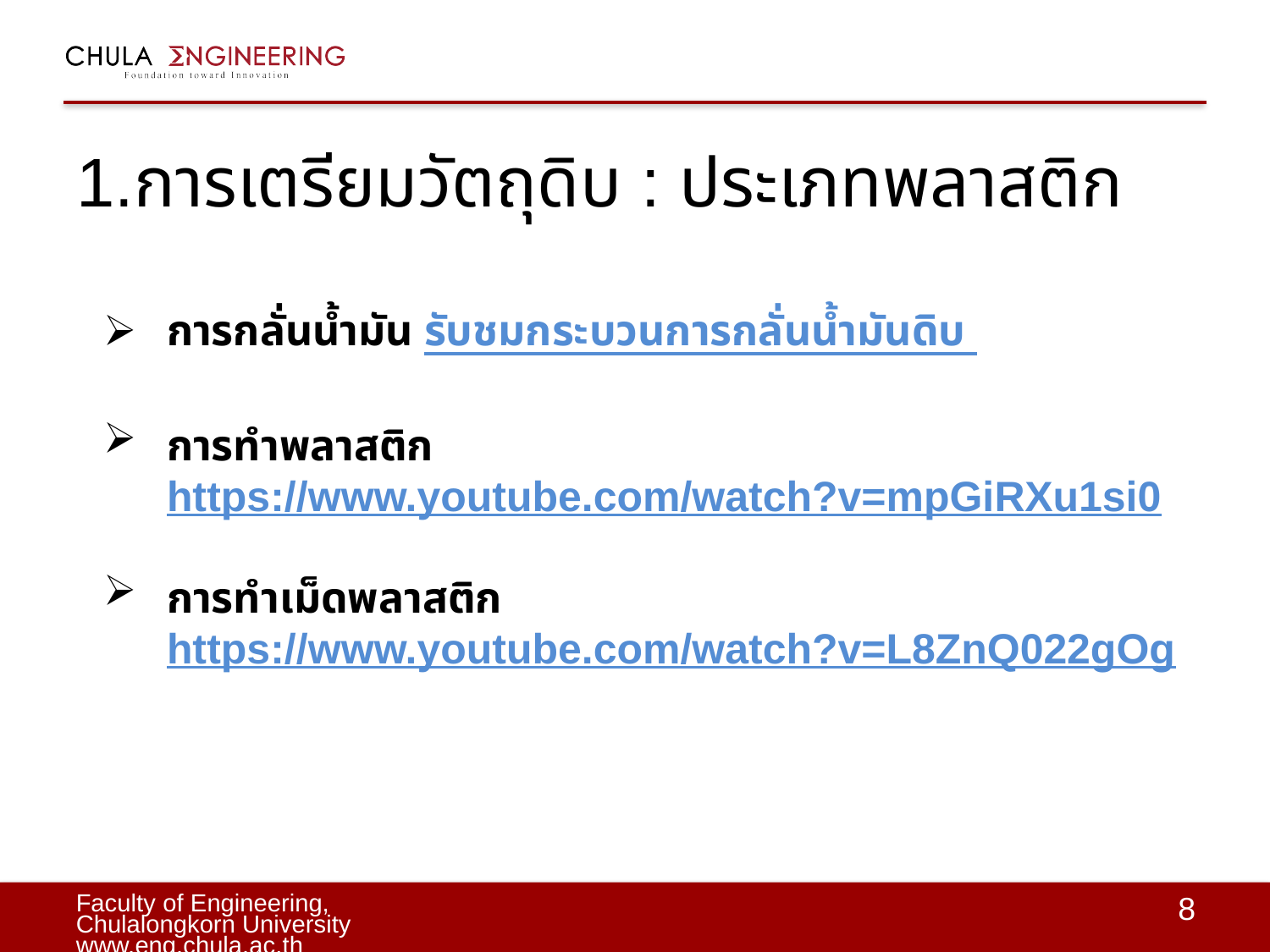

# 1.การเตรียมวัตถุดิบ : ประเภทพลาสติก
การกลั่นน้ำมัน รับชมกระบวนการกลั่นน้ำมันดิบ

การทำพลาสติก https://www.youtube.com/watch?v=mpGiRXu1si0

การทำเม็ดพลาสติก https://www.youtube.com/watch?v=L8ZnQ022gOg

8